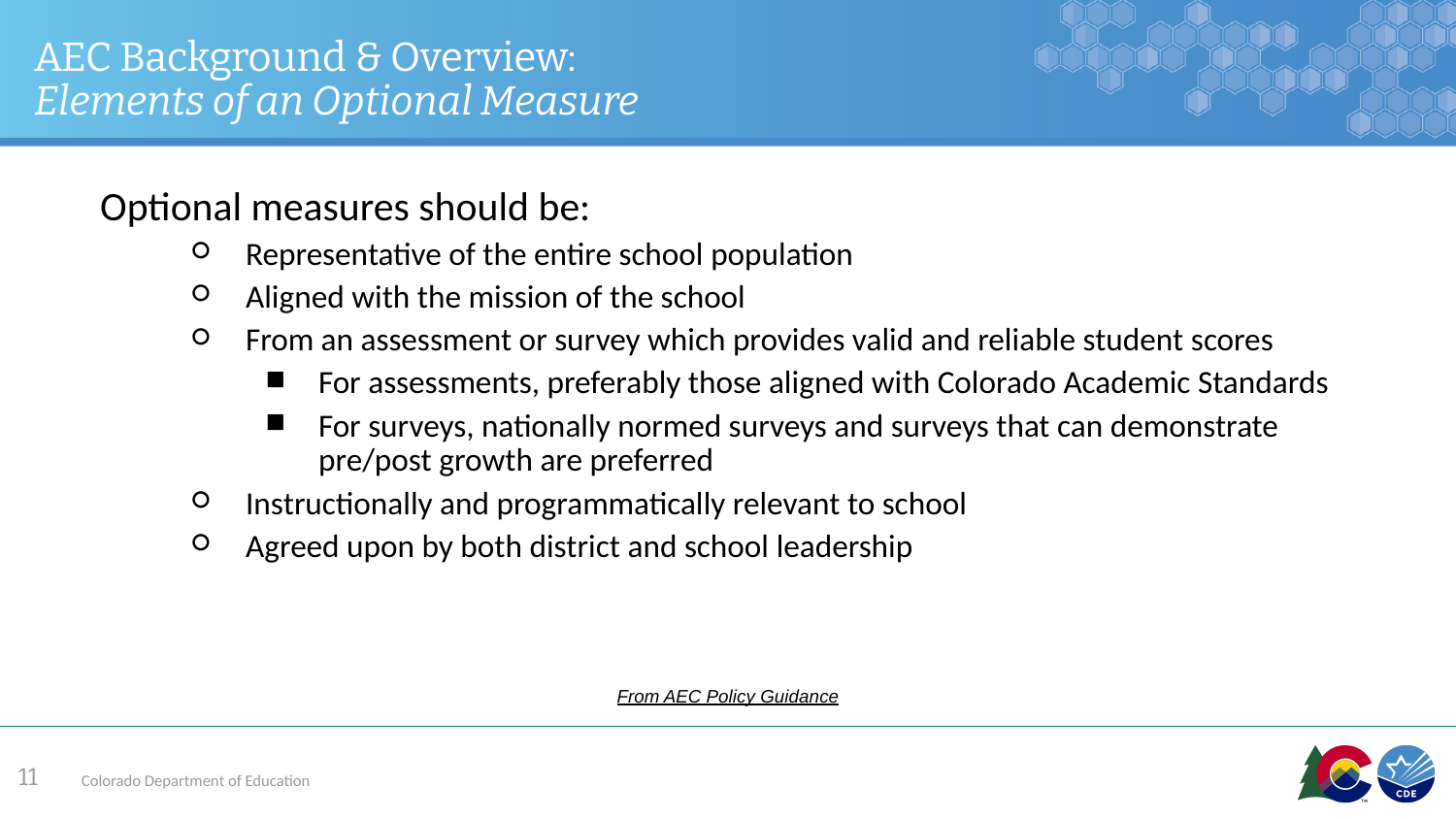

# AEC Background & Overview: Elements of an Optional Measure
Optional measures should be:
Representative of the entire school population
Aligned with the mission of the school
From an assessment or survey which provides valid and reliable student scores
For assessments, preferably those aligned with Colorado Academic Standards
For surveys, nationally normed surveys and surveys that can demonstrate pre/post growth are preferred
Instructionally and programmatically relevant to school
Agreed upon by both district and school leadership
From AEC Policy Guidance
11